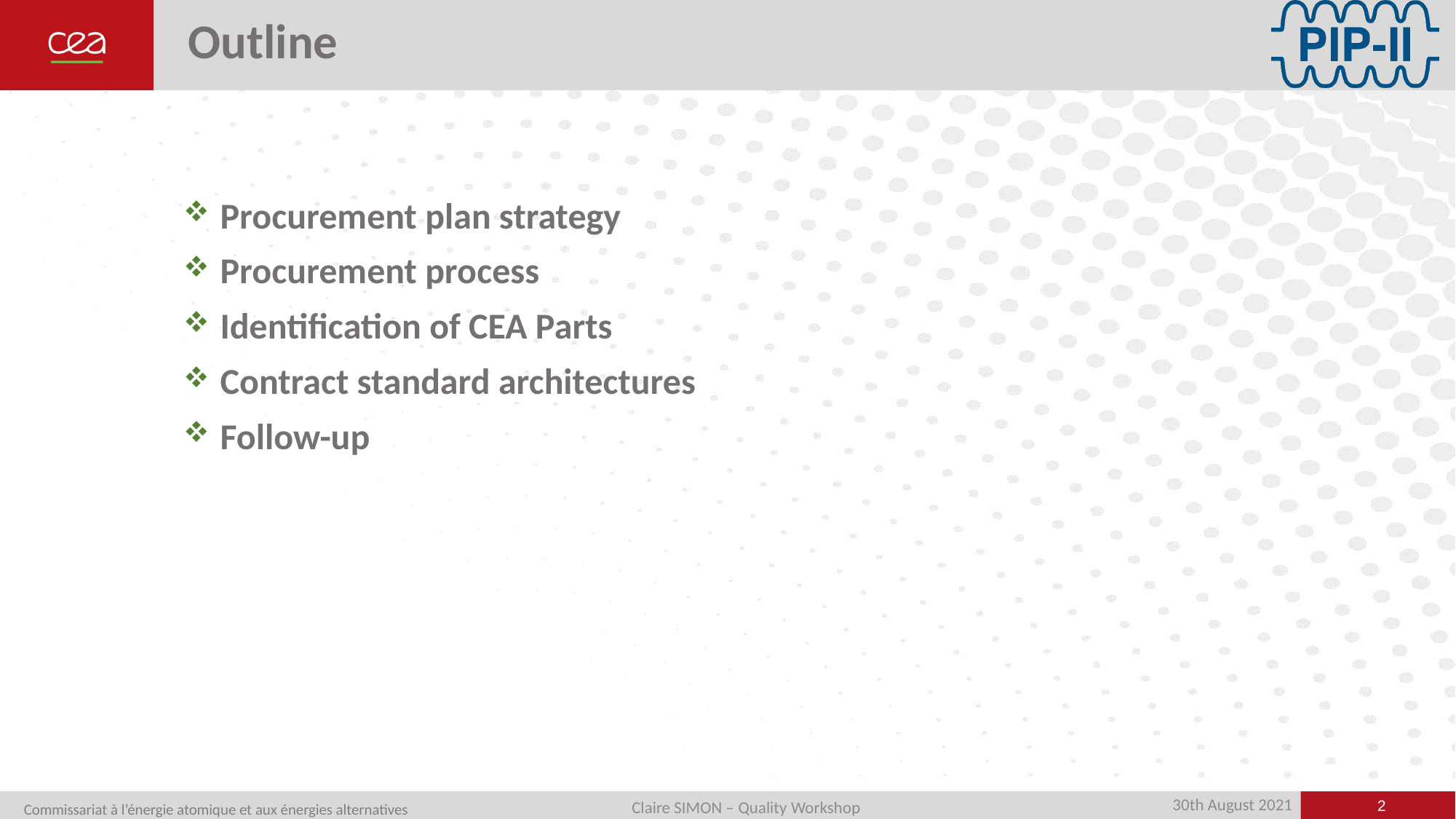

# Outline
 Procurement plan strategy
 Procurement process
 Identification of CEA Parts
 Contract standard architectures
 Follow-up

2